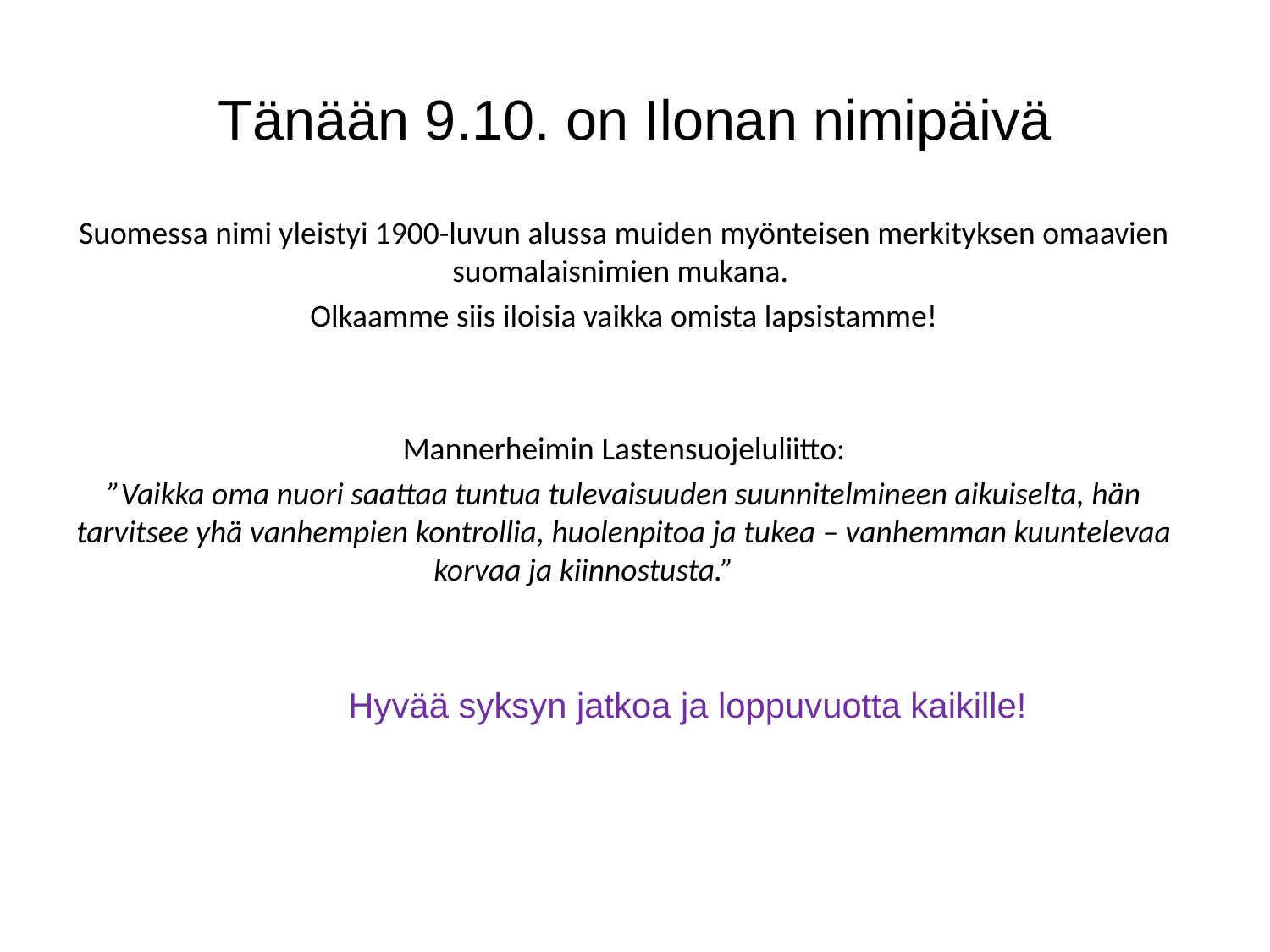

# Tänään 9.10. on Ilonan nimipäivä
Suomessa nimi yleistyi 1900-luvun alussa muiden myönteisen merkityksen omaavien suomalaisnimien mukana.
Olkaamme siis iloisia vaikka omista lapsistamme!

Mannerheimin Lastensuojeluliitto:
”Vaikka oma nuori saattaa tuntua tulevaisuuden suunnitelmineen aikuiselta, hän tarvitsee yhä vanhempien kontrollia, huolenpitoa ja tukea – vanhemman kuuntelevaa korvaa ja kiinnostusta.”

	Hyvää syksyn jatkoa ja loppuvuotta kaikille!